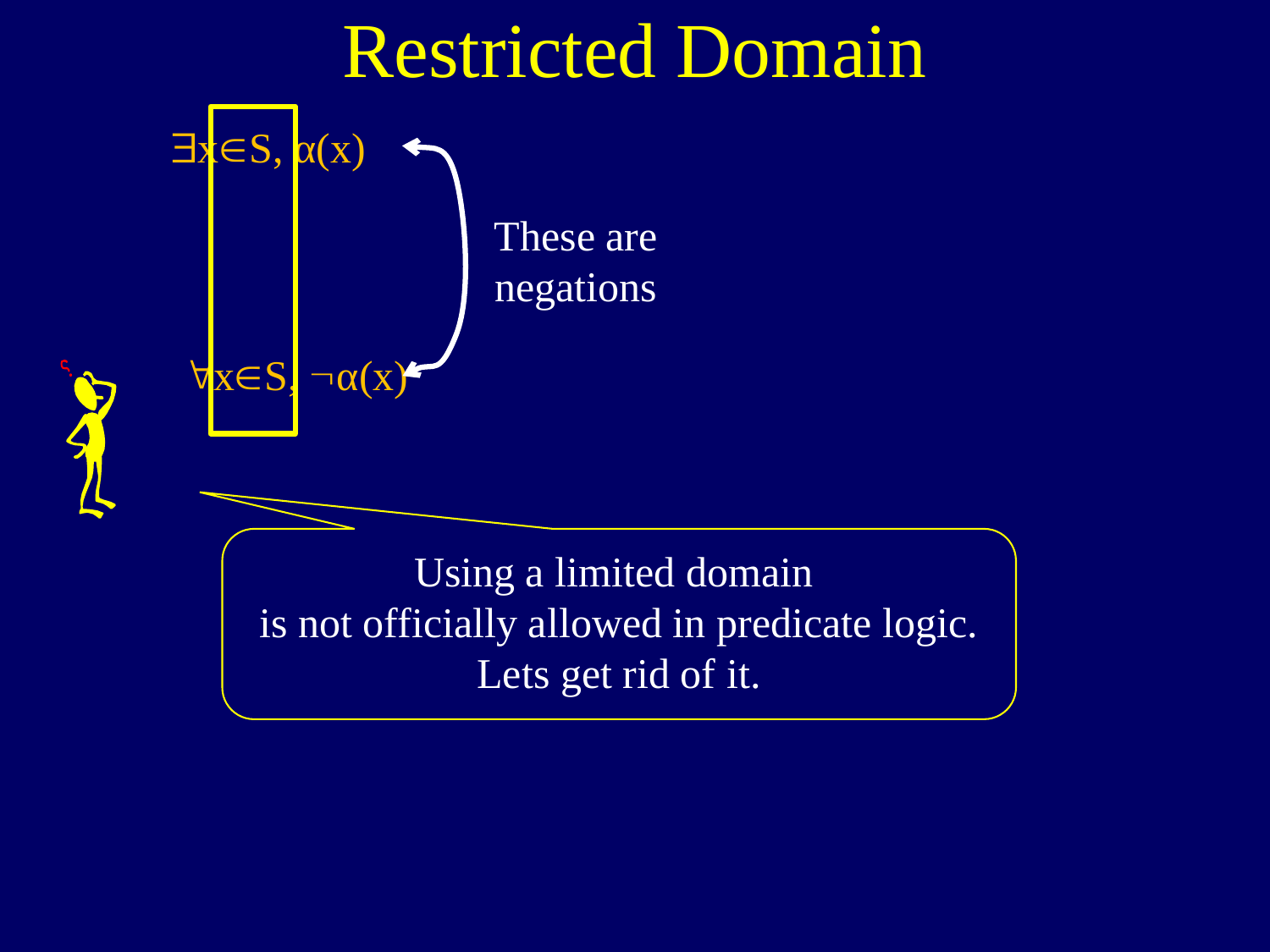

Restricted Domain

∃x∈S, α(x)

These are negations
∀x∈S, ¬α(x)

Using a limited domain
is not officially allowed in predicate logic.
Lets get rid of it.